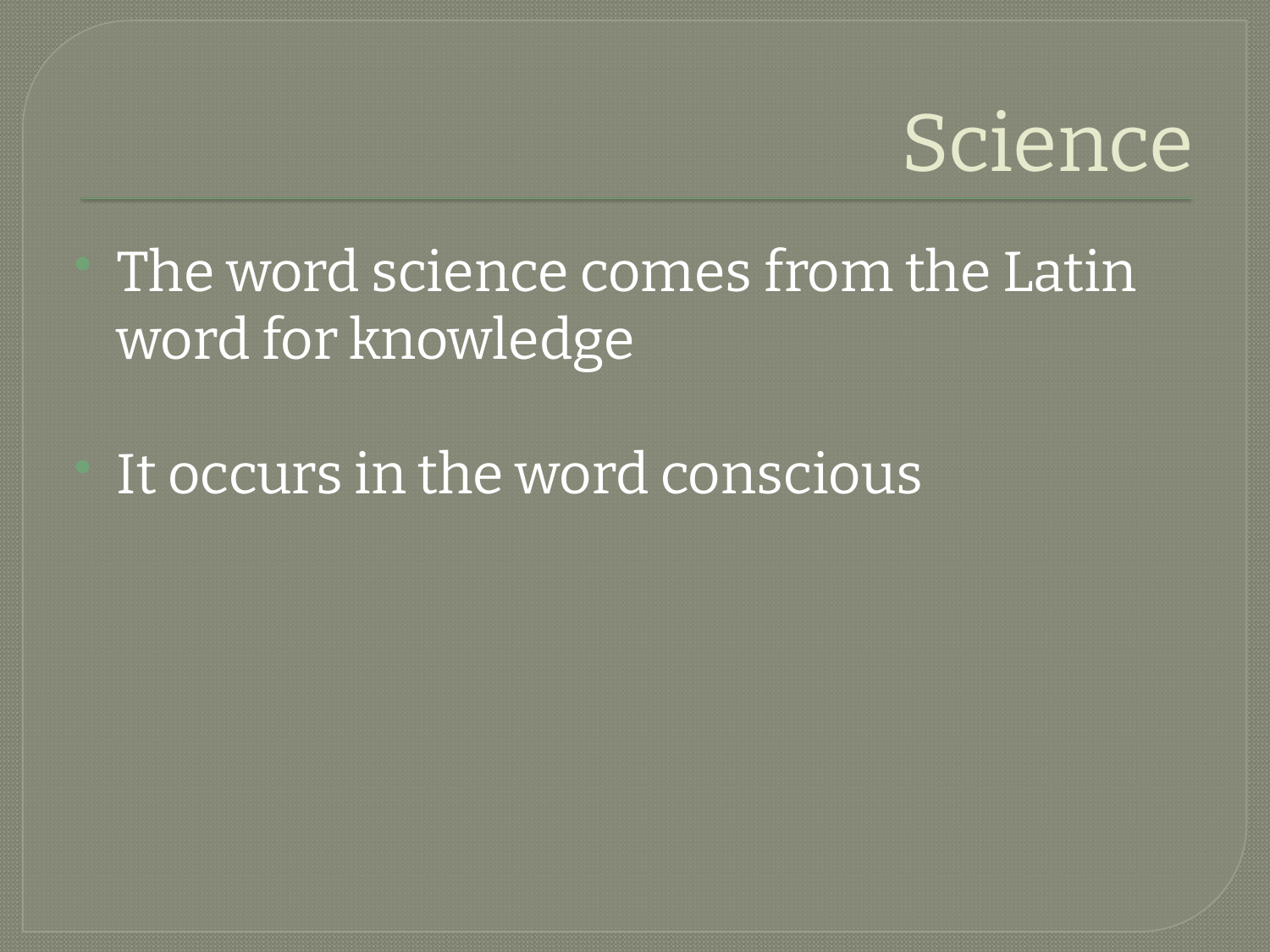

# Science
The word science comes from the Latin word for knowledge

It occurs in the word conscious